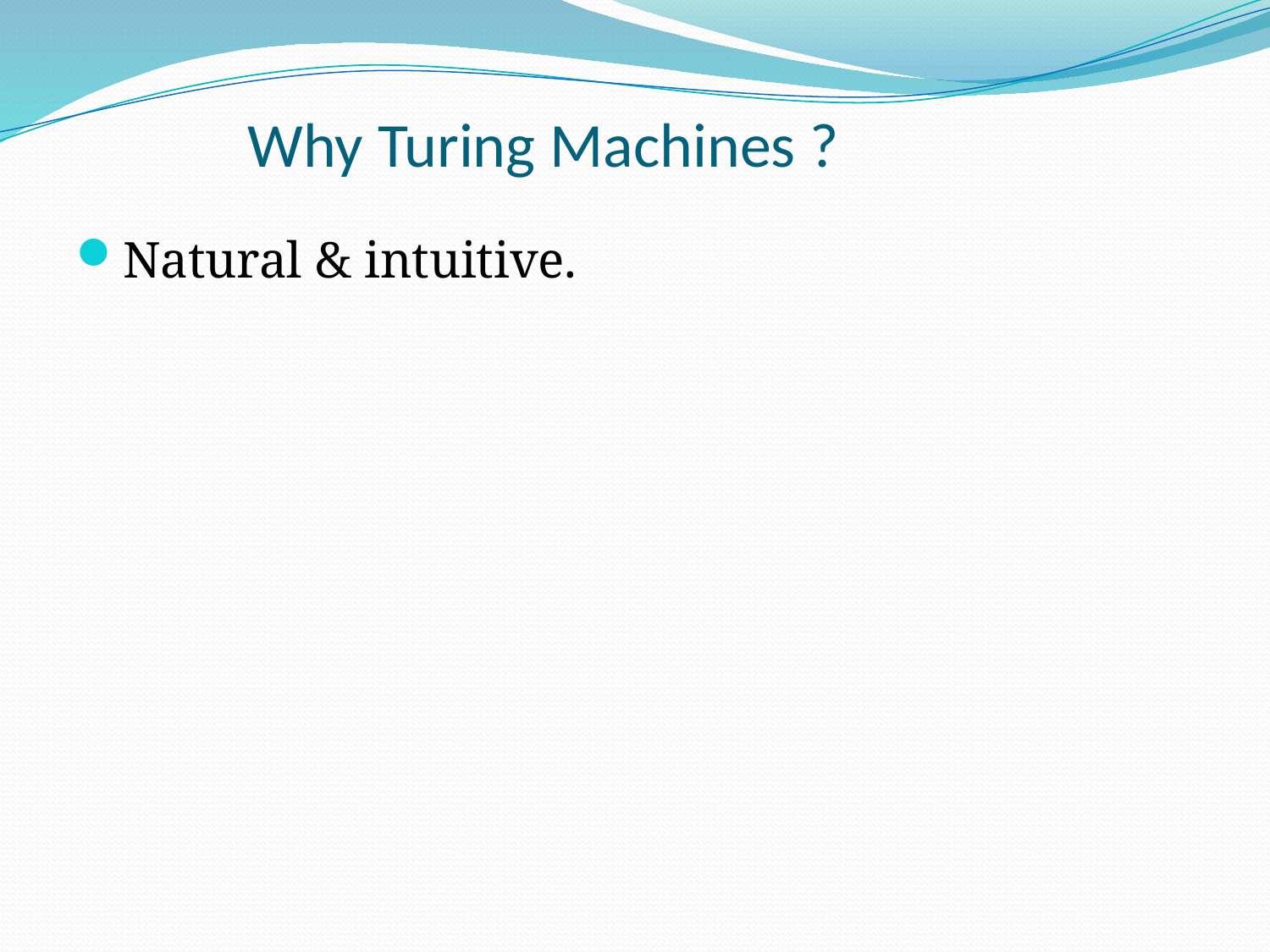

# Why Turing Machines ?
Natural & intuitive.